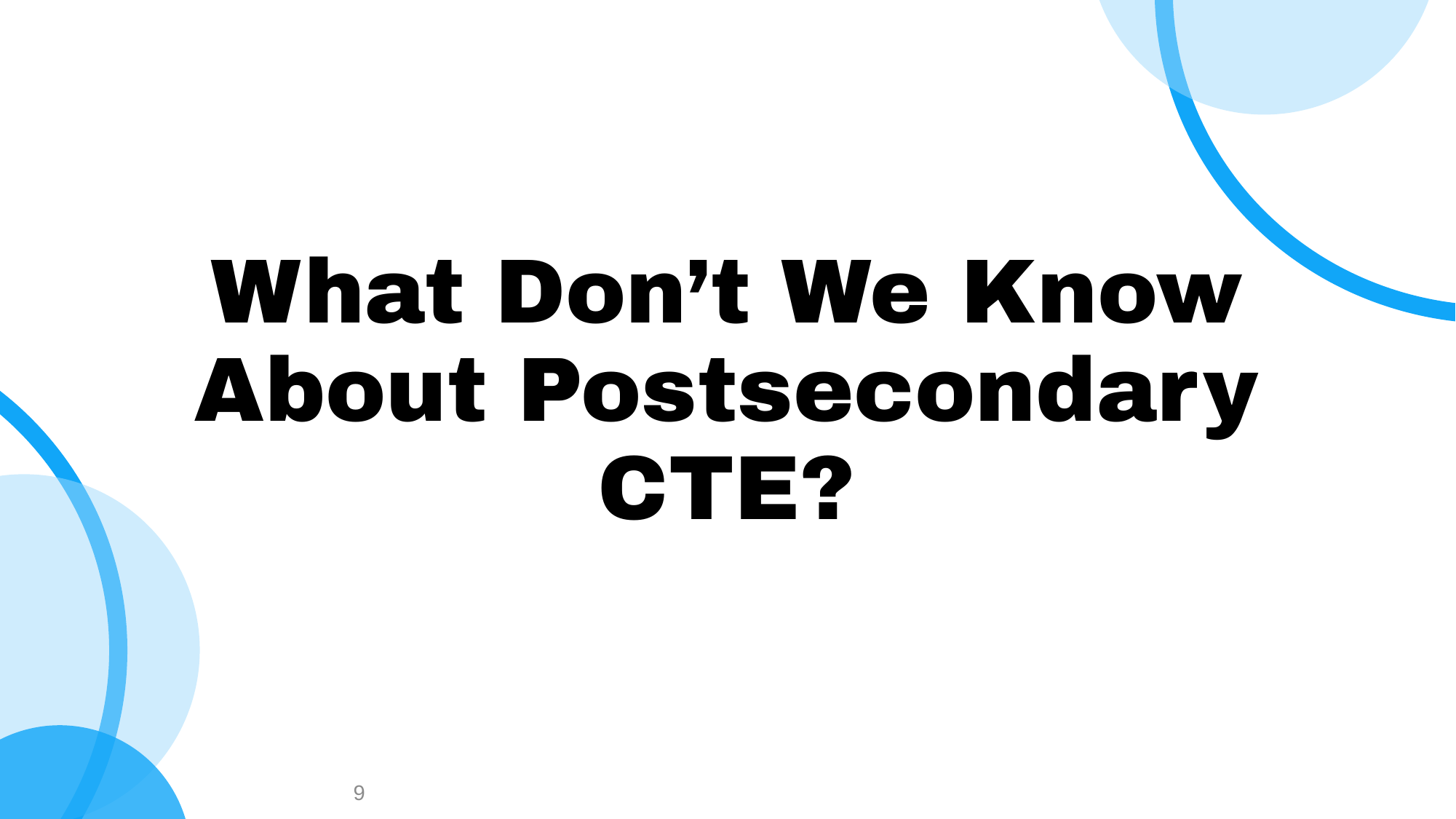

# What Don’t We Know About Postsecondary CTE?

9